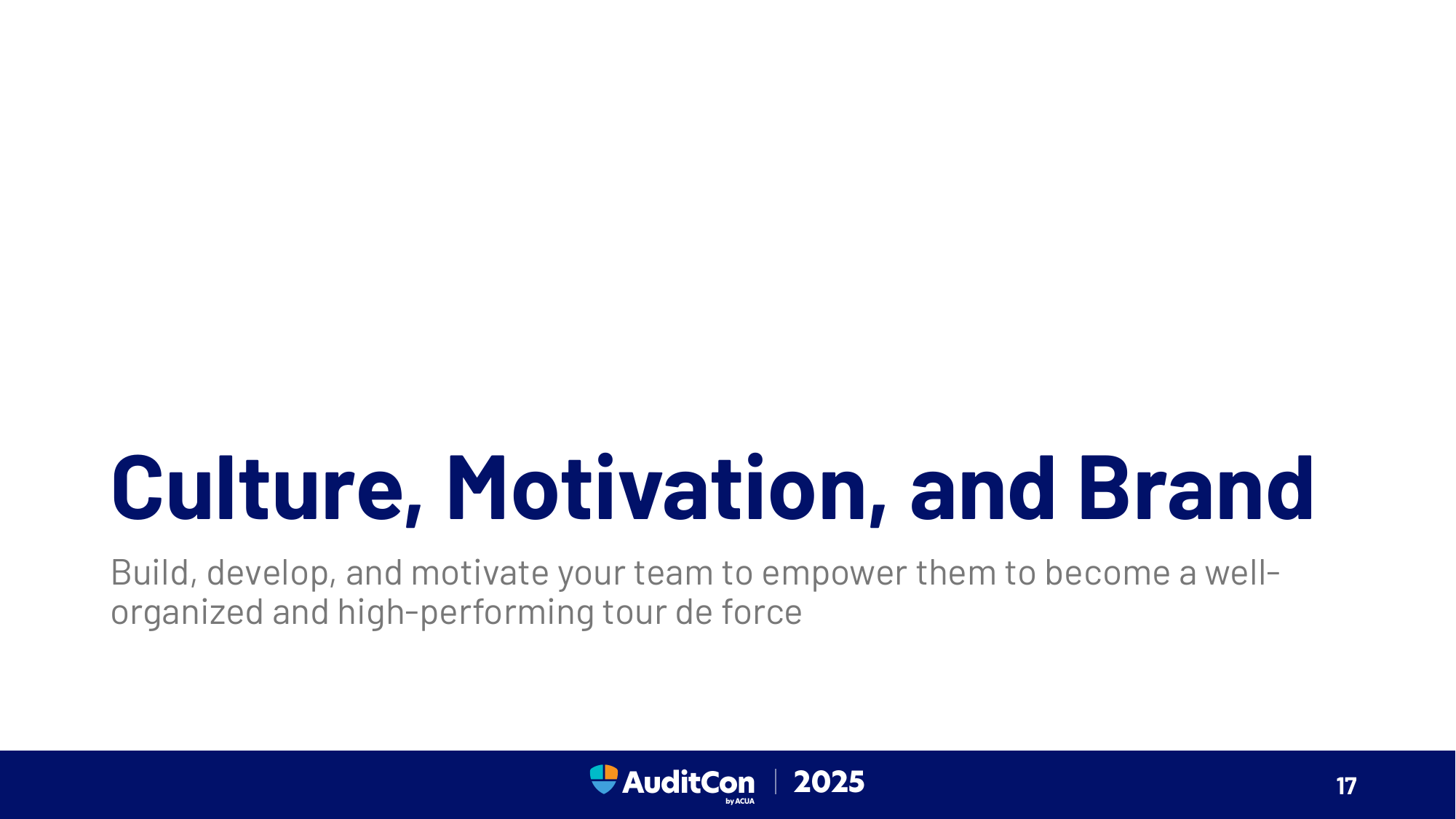

# Culture, Motivation, and Brand
Build, develop, and motivate your team to empower them to become a well-organized and high-performing tour de force
17